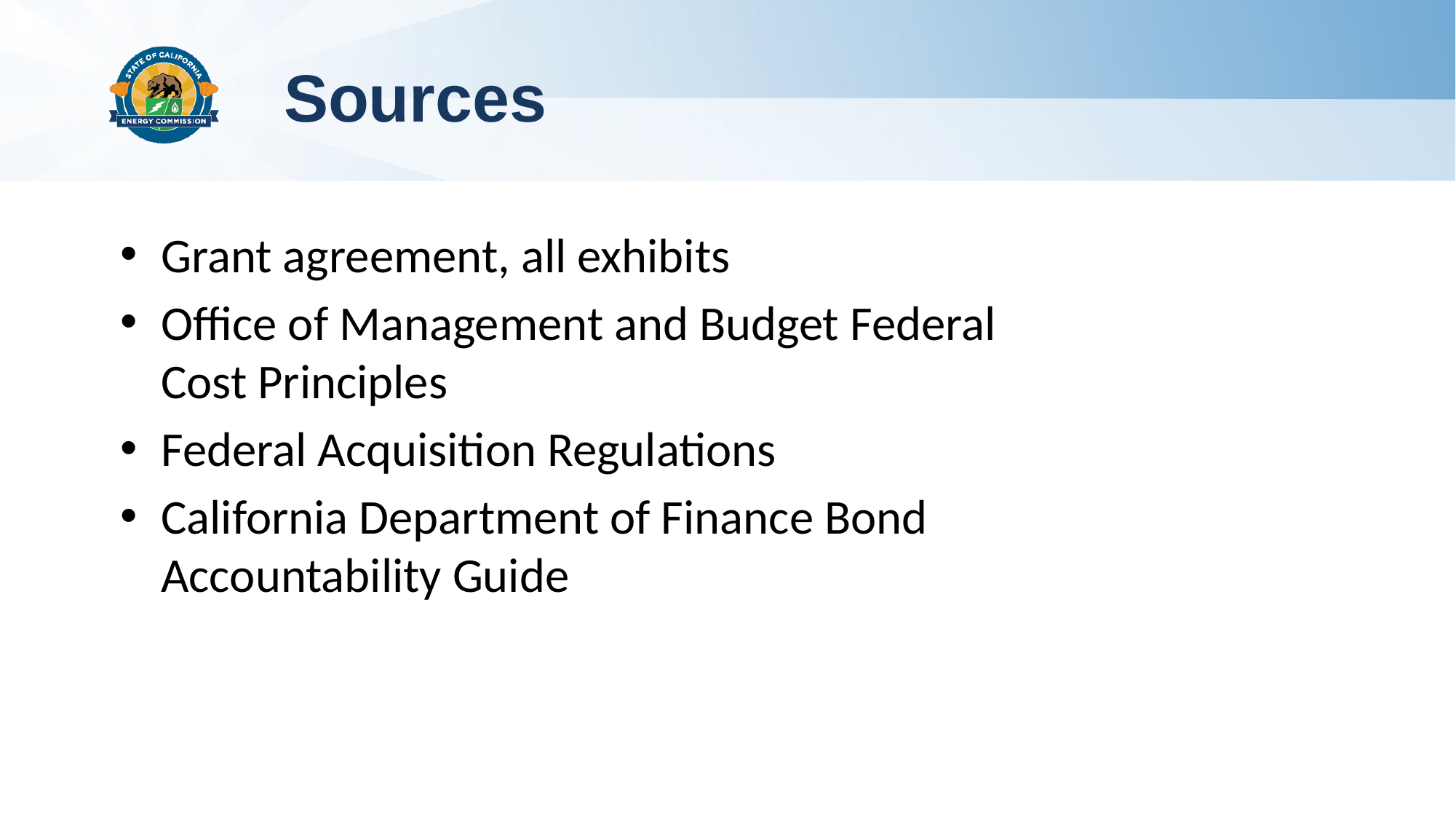

# Sources
Grant agreement, all exhibits
Office of Management and Budget Federal Cost Principles
Federal Acquisition Regulations
California Department of Finance Bond Accountability Guide